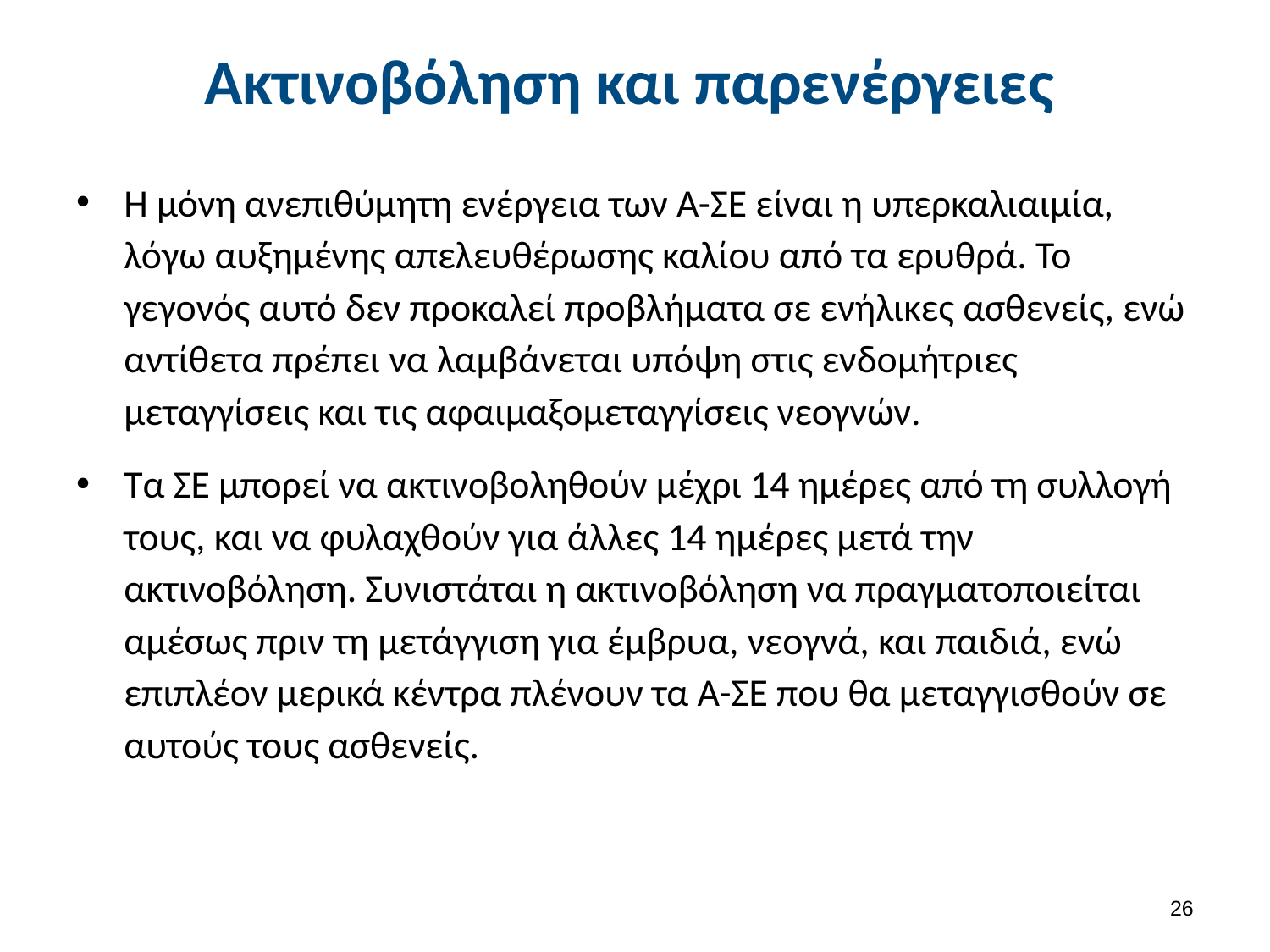

# Ακτινοβόληση και παρενέργειες
Η μόνη ανεπιθύμητη ενέργεια των Α-ΣΕ είναι η υπερκαλιαιμία, λόγω αυξημένης απελευθέρωσης καλίου από τα ερυθρά. Το γεγονός αυτό δεν προκαλεί προβλήματα σε ενήλικες ασθενείς, ενώ αντίθετα πρέπει να λαμβάνεται υπόψη στις ενδομήτριες μεταγγίσεις και τις αφαιμαξομεταγγίσεις νεογνών.
Τα ΣΕ μπορεί να ακτινοβοληθούν μέχρι 14 ημέρες από τη συλλογή τους, και να φυλαχθούν για άλλες 14 ημέρες μετά την ακτινοβόληση. Συνιστάται η ακτινοβόληση να πραγματοποιείται αμέσως πριν τη μετάγγιση για έμβρυα, νεογνά, και παιδιά, ενώ επιπλέον μερικά κέντρα πλένουν τα Α-ΣΕ που θα μεταγγισθούν σε αυτούς τους ασθενείς.
26